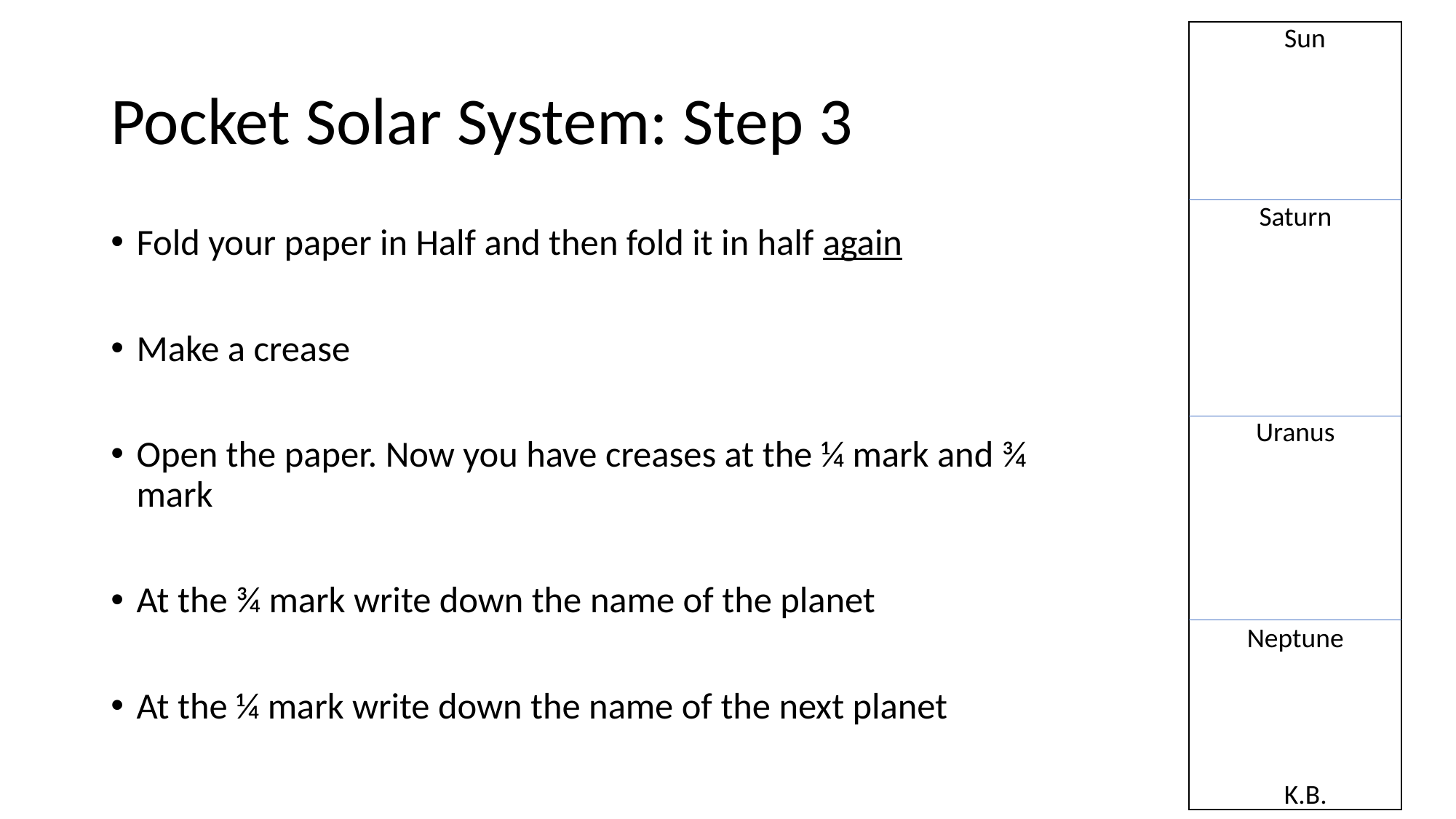

Sun

# Pocket Solar System: Step 3
Saturn
Fold your paper in Half and then fold it in half again

Make a crease

Open the paper. Now you have creases at the ¼ mark and ¾ mark

At the ¾ mark write down the name of the planet

At the ¼ mark write down the name of the next planet
Uranus
Neptune
K.B.